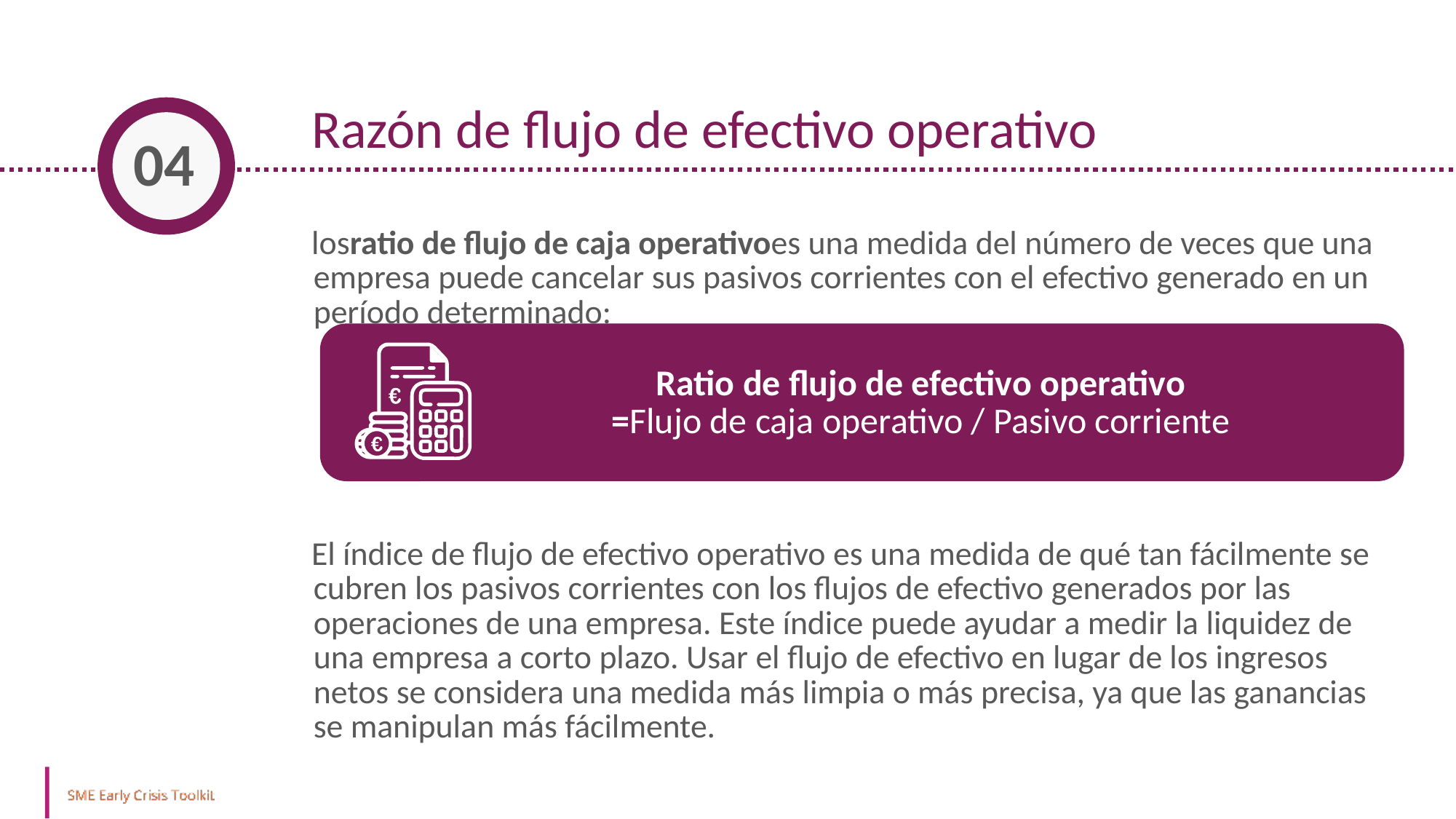

Razón de flujo de efectivo operativo

04
losratio de flujo de caja operativoes una medida del número de veces que una empresa puede cancelar sus pasivos corrientes con el efectivo generado en un período determinado:

El índice de flujo de efectivo operativo es una medida de qué tan fácilmente se cubren los pasivos corrientes con los flujos de efectivo generados por las operaciones de una empresa. Este índice puede ayudar a medir la liquidez de una empresa a corto plazo. Usar el flujo de efectivo en lugar de los ingresos netos se considera una medida más limpia o más precisa, ya que las ganancias se manipulan más fácilmente.

Ratio de flujo de efectivo operativo
=Flujo de caja operativo / Pasivo corriente